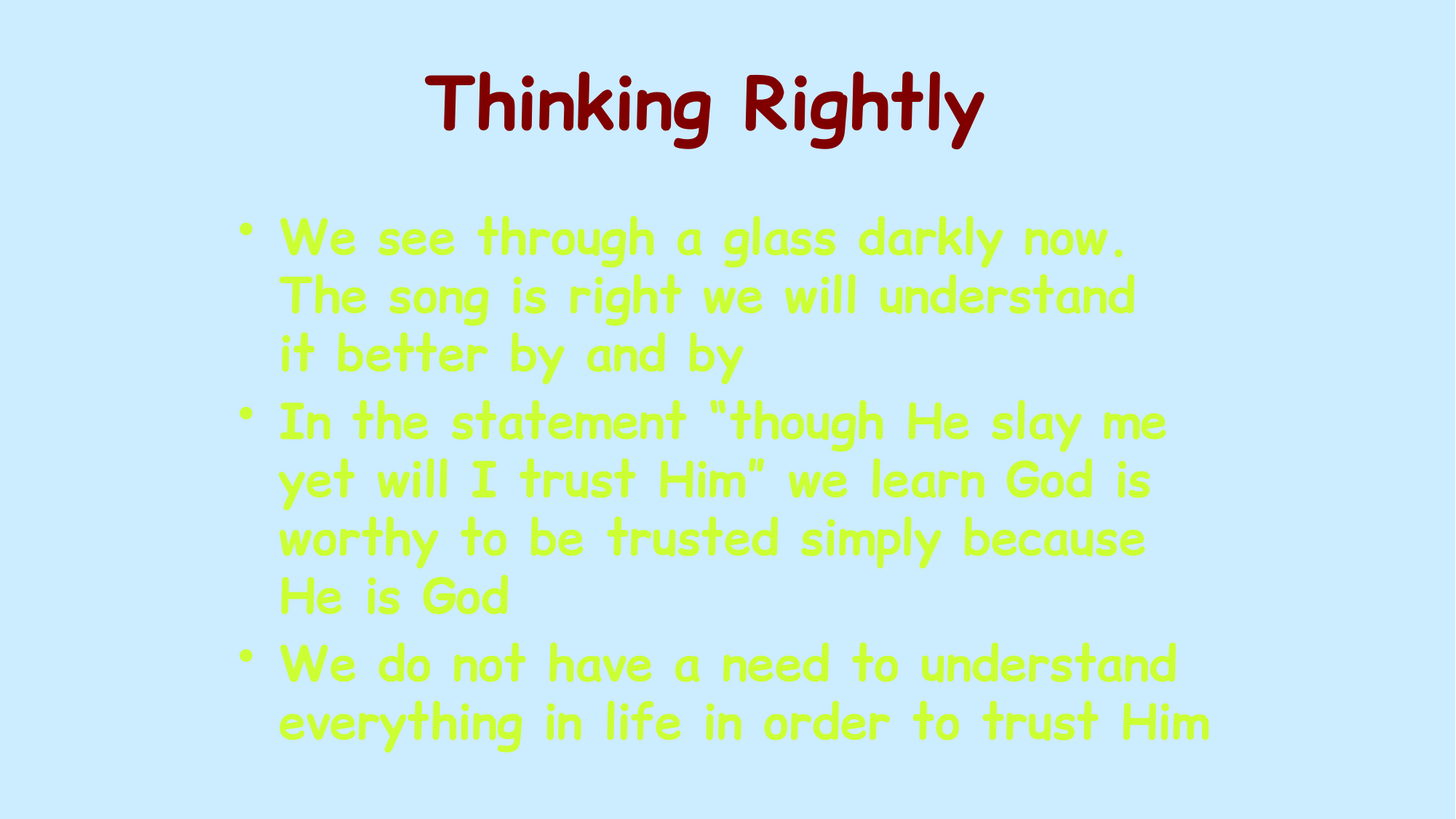

# Thinking Rightly
We see through a glass darkly now.   The song is right we will understand    it better by and by
In the statement “though He slay me yet will I trust Him” we learn God is worthy to be trusted simply because  He is God
We do not have a need to understand everything in life in order to trust Him